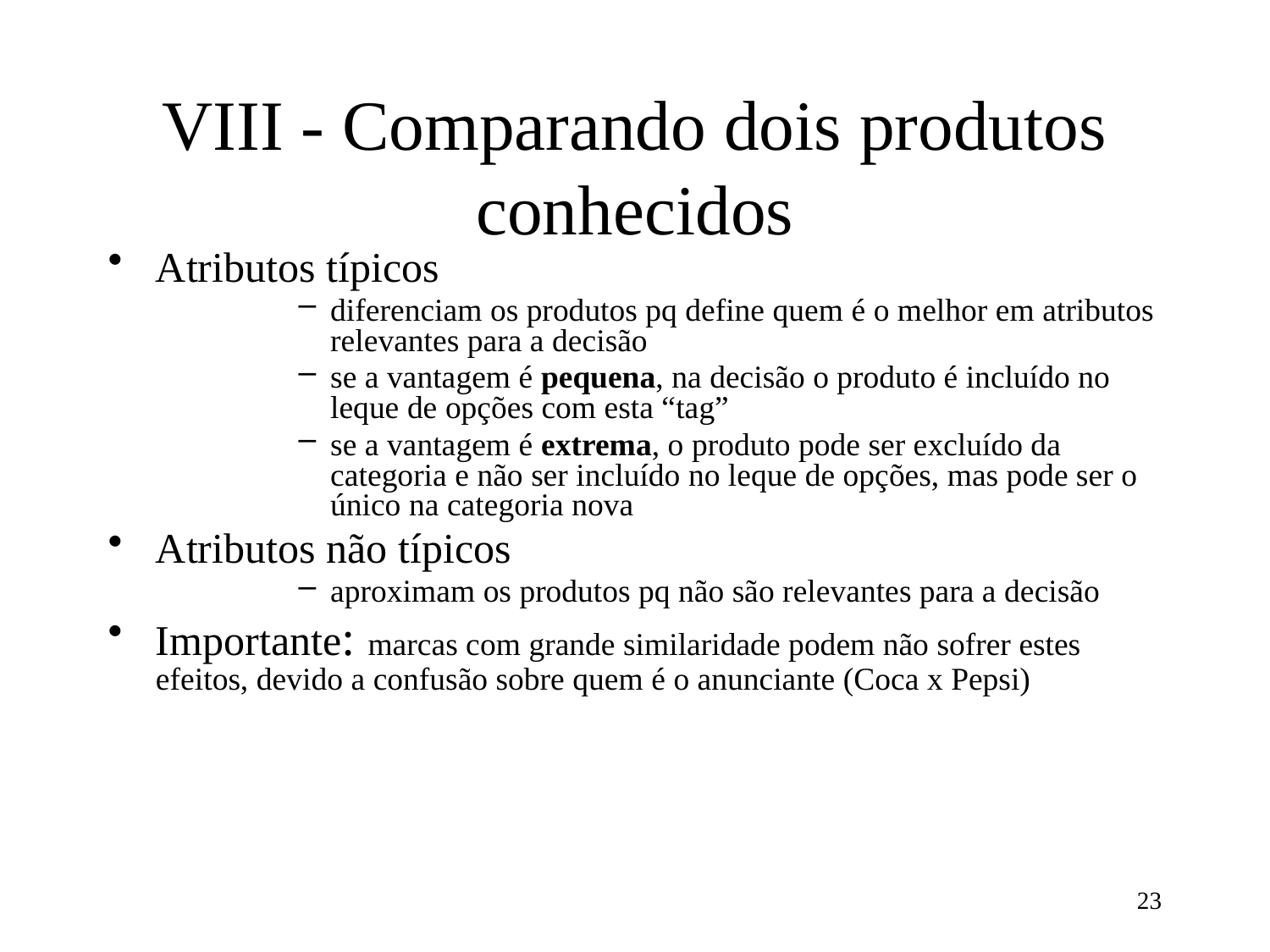

# VIII - Comparando dois produtos conhecidos
Atributos típicos
diferenciam os produtos pq define quem é o melhor em atributos relevantes para a decisão
se a vantagem é pequena, na decisão o produto é incluído no leque de opções com esta “tag”
se a vantagem é extrema, o produto pode ser excluído da categoria e não ser incluído no leque de opções, mas pode ser o único na categoria nova
Atributos não típicos
aproximam os produtos pq não são relevantes para a decisão
Importante: marcas com grande similaridade podem não sofrer estes efeitos, devido a confusão sobre quem é o anunciante (Coca x Pepsi)

23